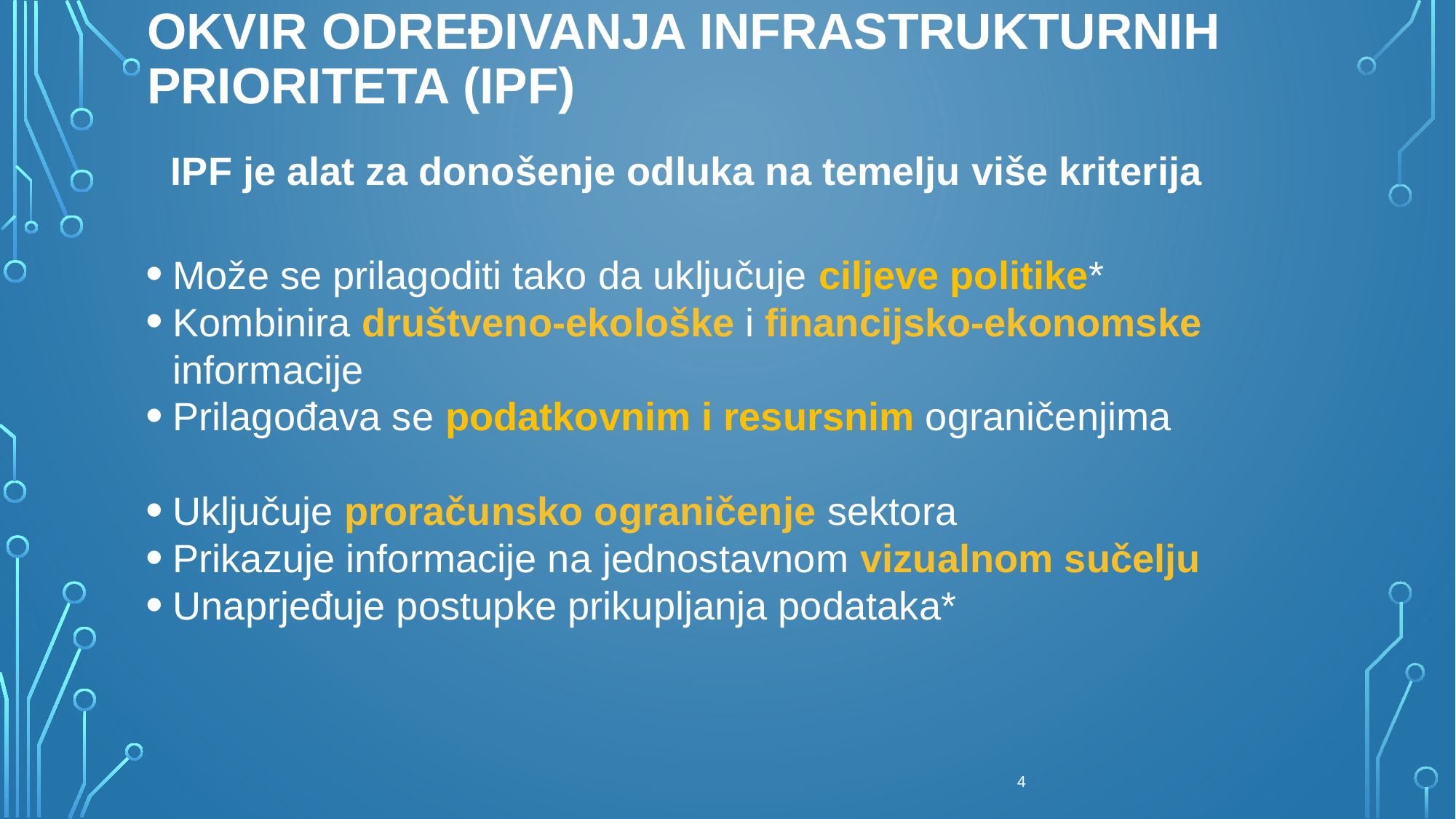

# OKVIR ODREĐIVANJA INFRASTRUKTURNIH PRIORITETA (IPF)
IPF je alat za donošenje odluka na temelju više kriterija

Može se prilagoditi tako da uključuje ciljeve politike*
Kombinira društveno-ekološke i financijsko-ekonomske informacije
Prilagođava se podatkovnim i resursnim ograničenjima

Uključuje proračunsko ograničenje sektora
Prikazuje informacije na jednostavnom vizualnom sučelju
Unaprjeđuje postupke prikupljanja podataka*

4